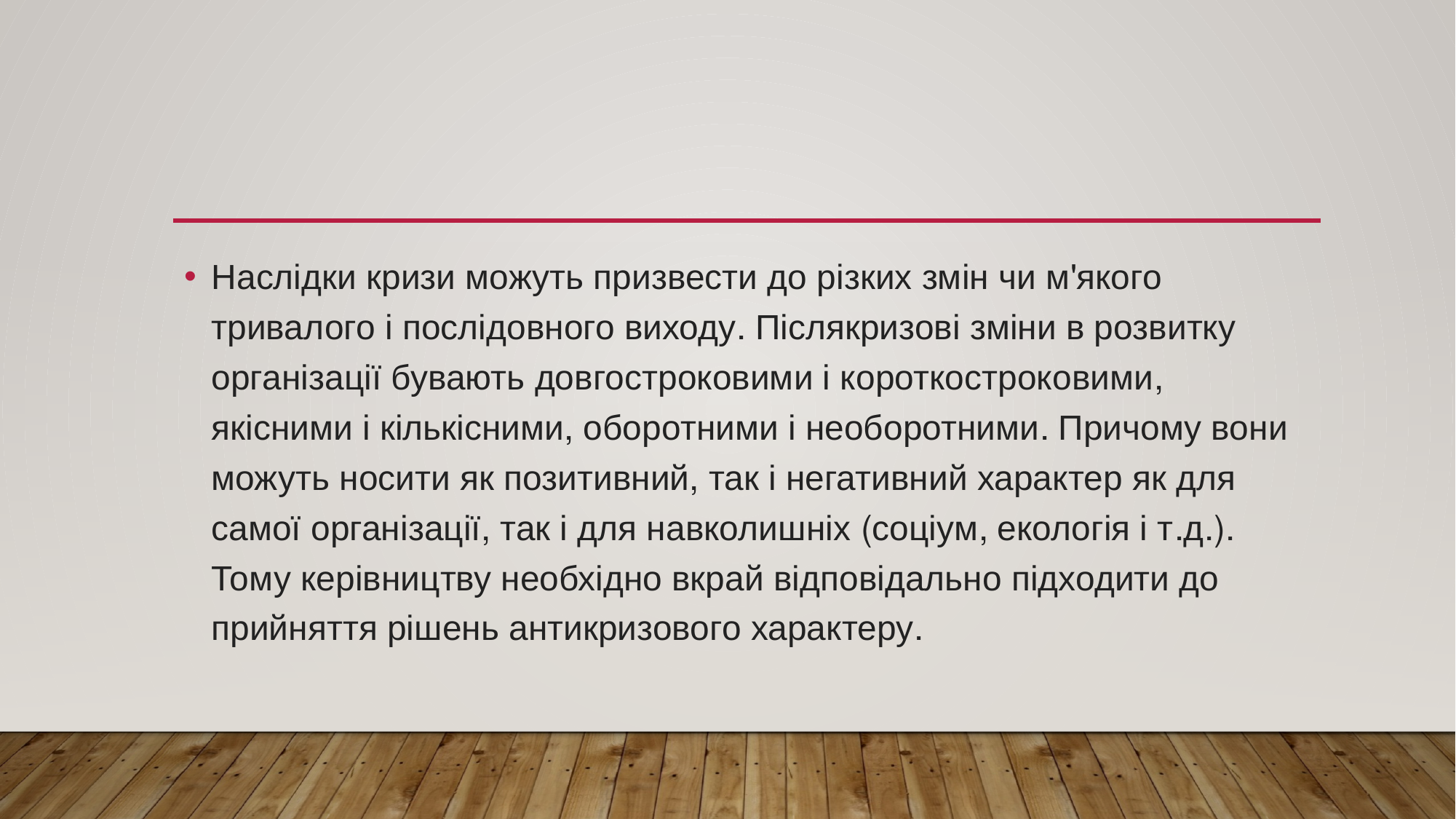

Наслідки кризи можуть призвести до різких змін чи м'якого тривалого і послідовного виходу. Післякризові зміни в розвитку організації бувають довгостроковими і короткостроковими, якісними і кількісними, оборотними і необоротними. Причому вони можуть носити як позитивний, так і негативний характер як для самої організації, так і для навколишніх (соціум, екологія і т.д.). Тому керівництву необхідно вкрай відповідально підходити до прийняття рішень антикризового характеру.